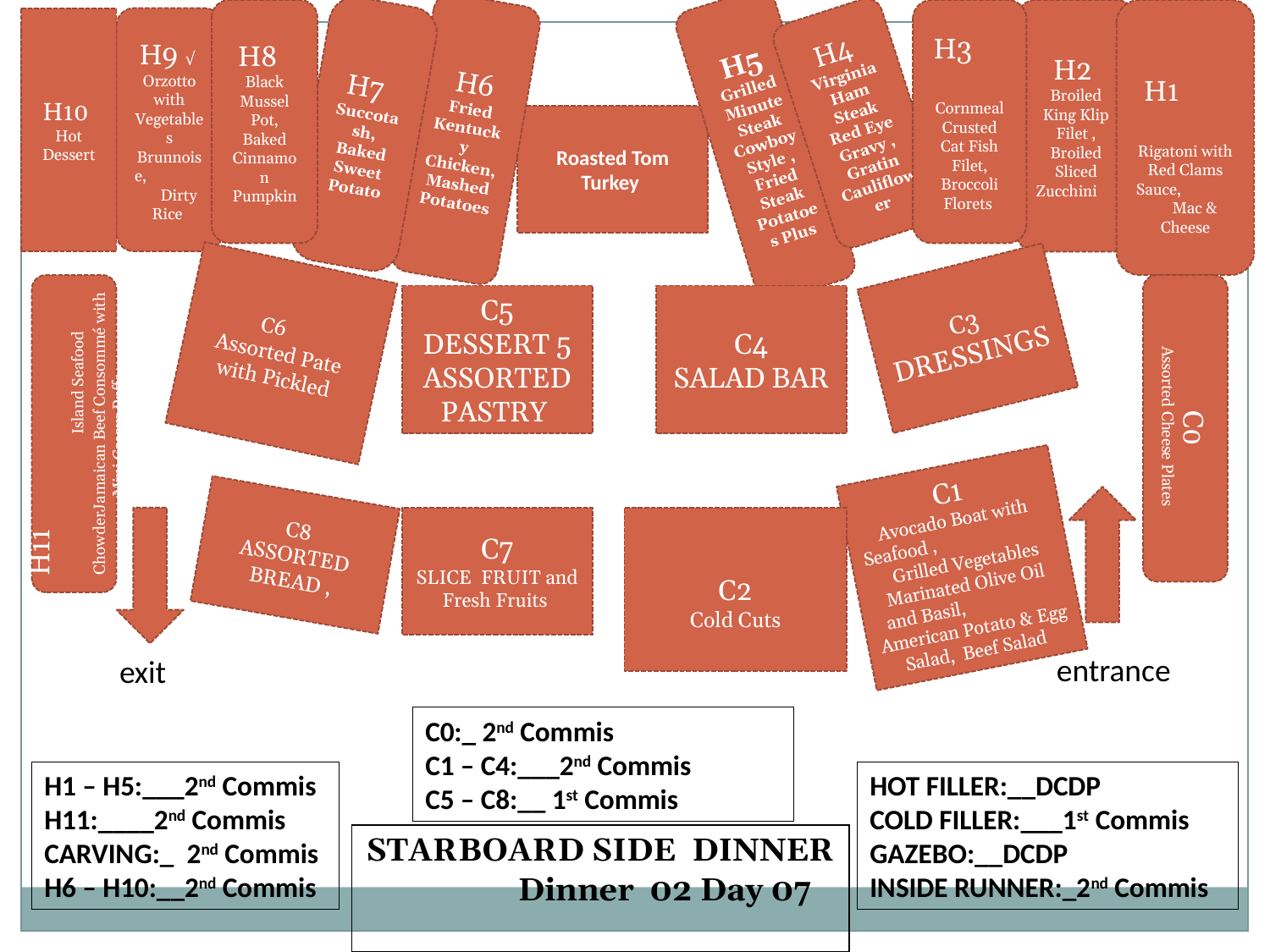

H8   Black Mussel Pot, Baked Cinnamon Pumpkin
H3             Cornmeal Crusted Cat Fish Filet, Broccoli Florets
H2  Broiled King Klip Filet , Broiled Sliced Zucchini
                H1                     Rigatoni with Red Clams Sauce,                    Mac & Cheese
H5 Grilled Minute Steak Cowboy Style , Fried Steak Potatoes Plus
H6 Fried Kentucky Chicken, Mashed Potatoes
H7   Succotash, Baked Sweet Potato
H4  Virginia Ham Steak Red Eye Gravy , Gratin Cauliflower
H10  Hot Dessert
H9 √  Orzotto with Vegetables Brunnoise,                     Dirty Rice
Roasted Tom Turkey
C6
Assorted Pate  with Pickled
C3
DRESSINGS
C5
DESSERT 5 ASSORTED PASTRY
C4
SALAD BAR
C0
Assorted Cheese Plates
H11                                                   Island Seafood ChowderJamaican Beef Consommé with Mini Cream Puffs
C1
Avocado Boat with Seafood ,                             Grilled Vegetables Marinated Olive Oil and Basil,                     American Potato & Egg Salad,  Beef Salad

C8
ASSORTED BREAD ,

C7
SLICE  FRUIT and Fresh Fruits

C2
Cold Cuts
entrance
exit
C0:_ 2nd Commis
C1 – C4:___2nd Commis
C5 – C8:__ 1st Commis
H1 – H5:___2nd Commis
H11:____2nd Commis
CARVING:_  2nd Commis
H6 – H10:__2nd Commis
HOT FILLER:__DCDP
COLD FILLER:___1st Commis
GAZEBO:__DCDP
INSIDE RUNNER:_2nd Commis
| STARBOARD SIDE DINNER Dinner 02 Day 07 |
| --- |